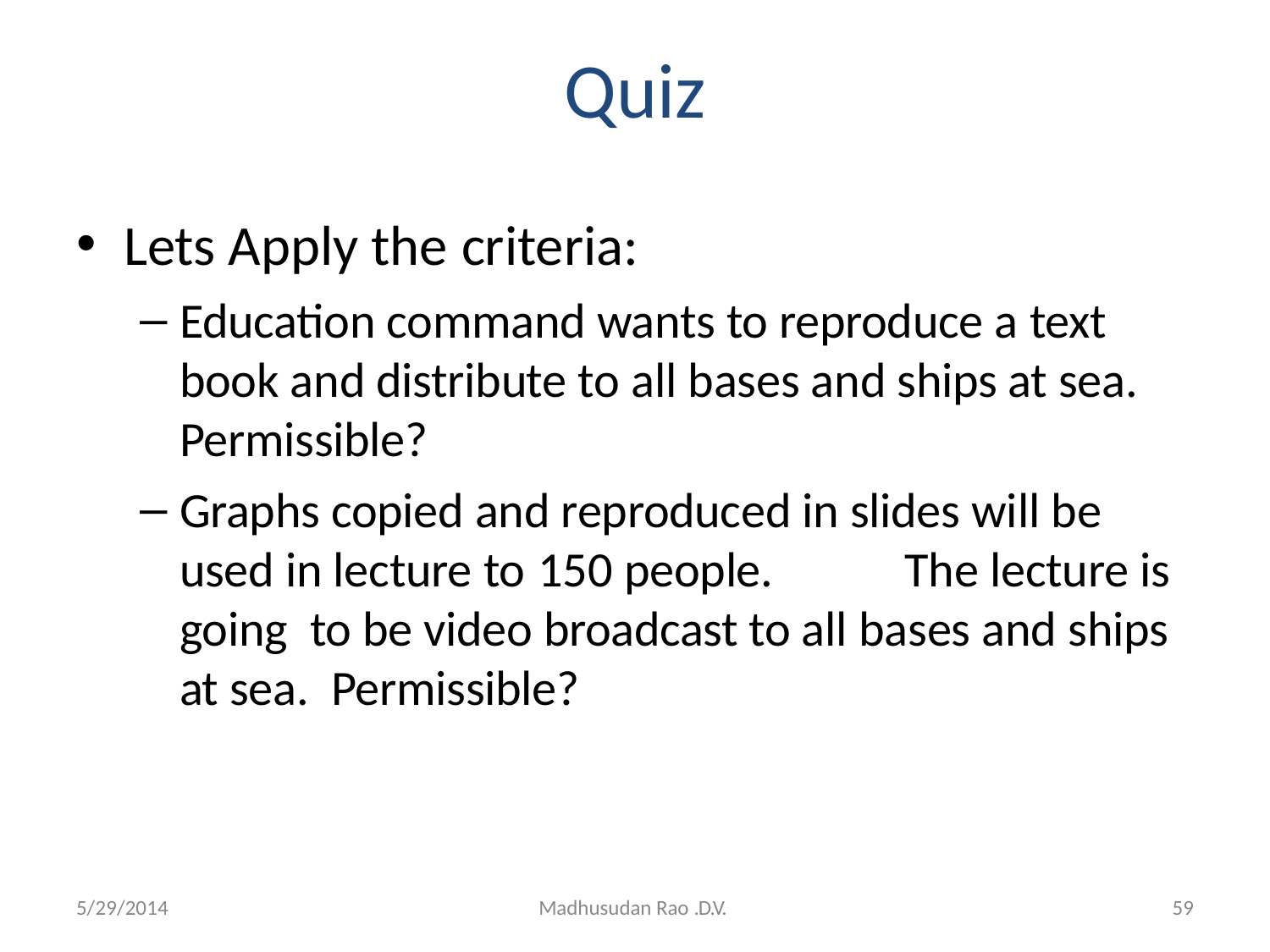

# Quiz
Lets Apply the criteria:
Education command wants to reproduce a text  book and distribute to all bases and ships at sea.  Permissible?
Graphs copied and reproduced in slides will be  used in lecture to 150 people.	The lecture is going  to be video broadcast to all bases and ships at sea.  Permissible?
59
5/29/2014
Madhusudan Rao .D.V.